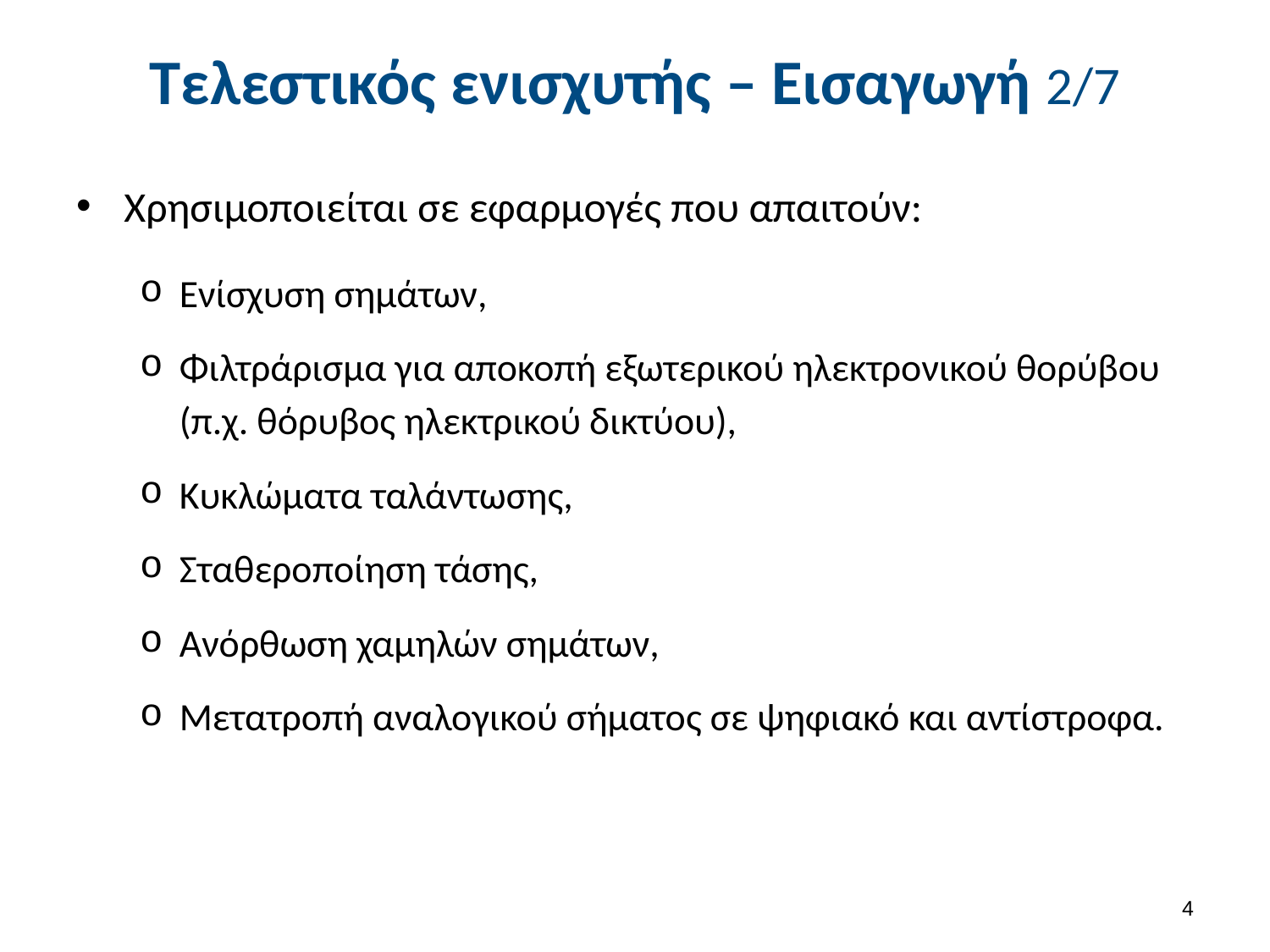

# Τελεστικός ενισχυτής – Εισαγωγή 2/7
Χρησιμοποιείται σε εφαρμογές που απαιτούν:
Ενίσχυση σημάτων,
Φιλτράρισμα για αποκοπή εξωτερικού ηλεκτρονικού θορύβου (π.χ. θόρυβος ηλεκτρικού δικτύου),
Κυκλώματα ταλάντωσης,
Σταθεροποίηση τάσης,
Ανόρθωση χαμηλών σημάτων,
Μετατροπή αναλογικού σήματος σε ψηφιακό και αντίστροφα.

4